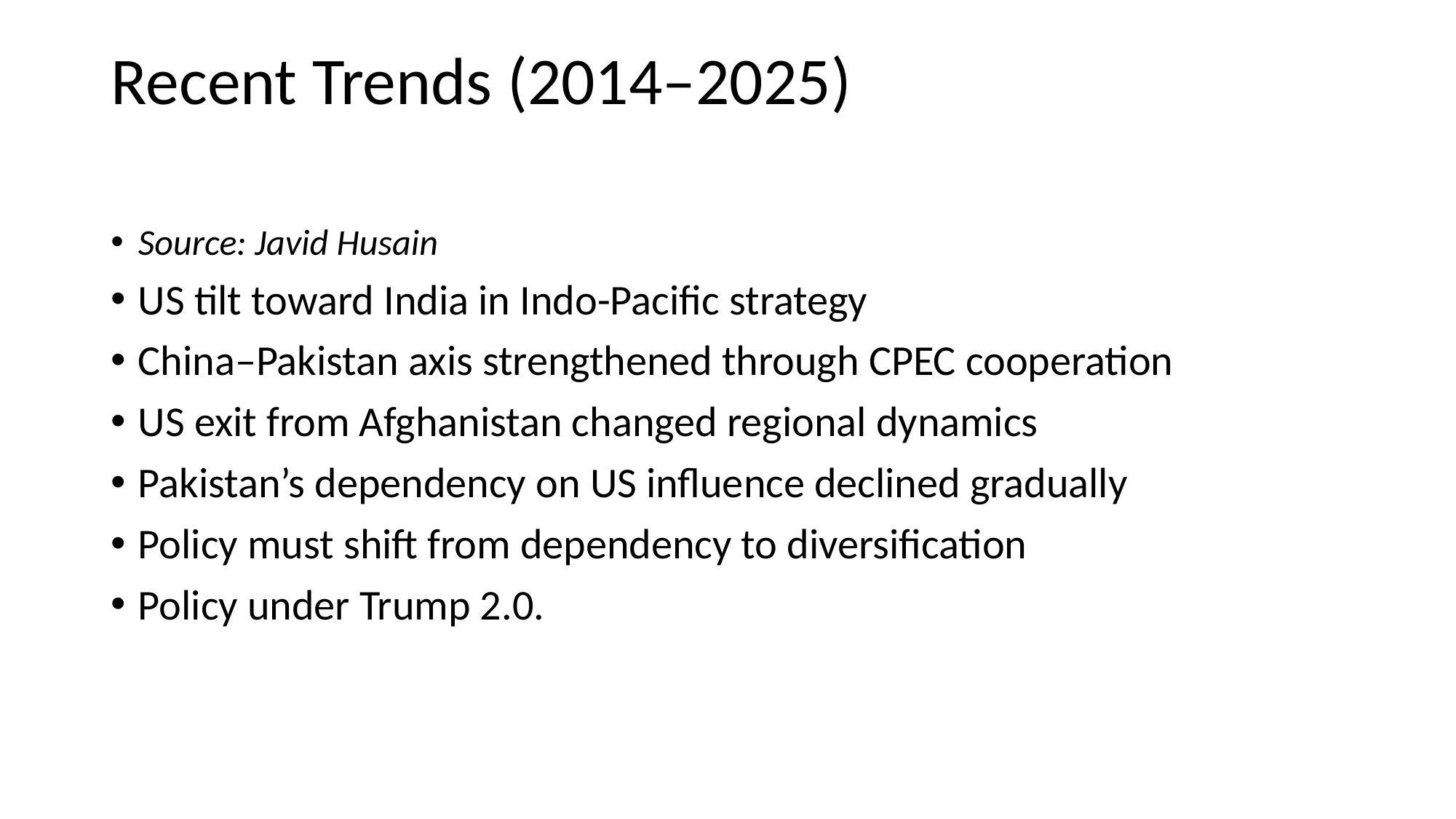

# Recent Trends (2014–2025)
Source: Javid Husain
US tilt toward India in Indo-Pacific strategy
China–Pakistan axis strengthened through CPEC cooperation
US exit from Afghanistan changed regional dynamics
Pakistan’s dependency on US influence declined gradually
Policy must shift from dependency to diversification
Policy under Trump 2.0.